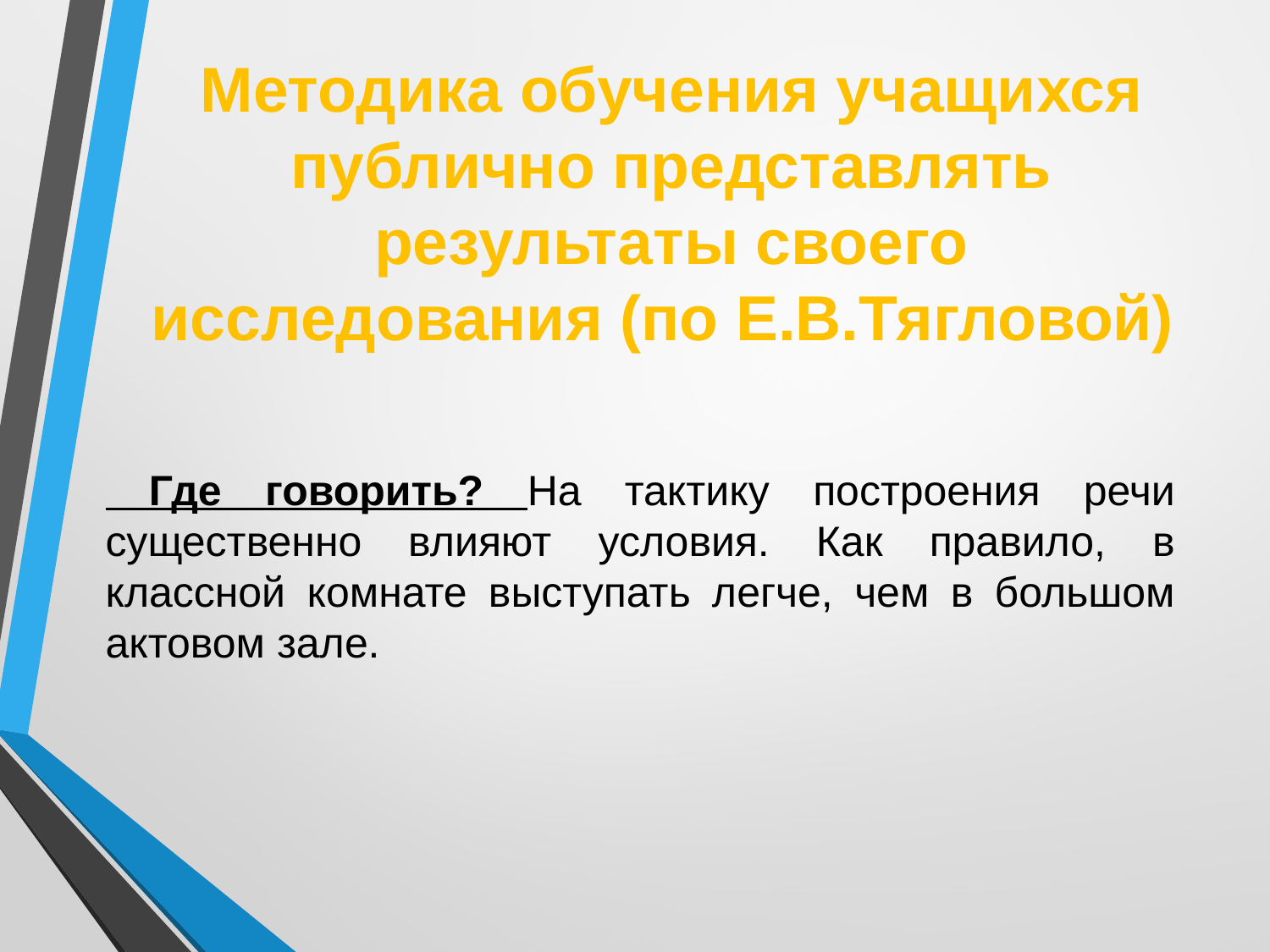

# Методика обучения учащихся публично представлять результаты своего исследования (по Е.В.Тягловой)
 Где говорить? На тактику построения речи существенно влияют условия. Как правило, в классной комнате выступать легче, чем в большом актовом зале.